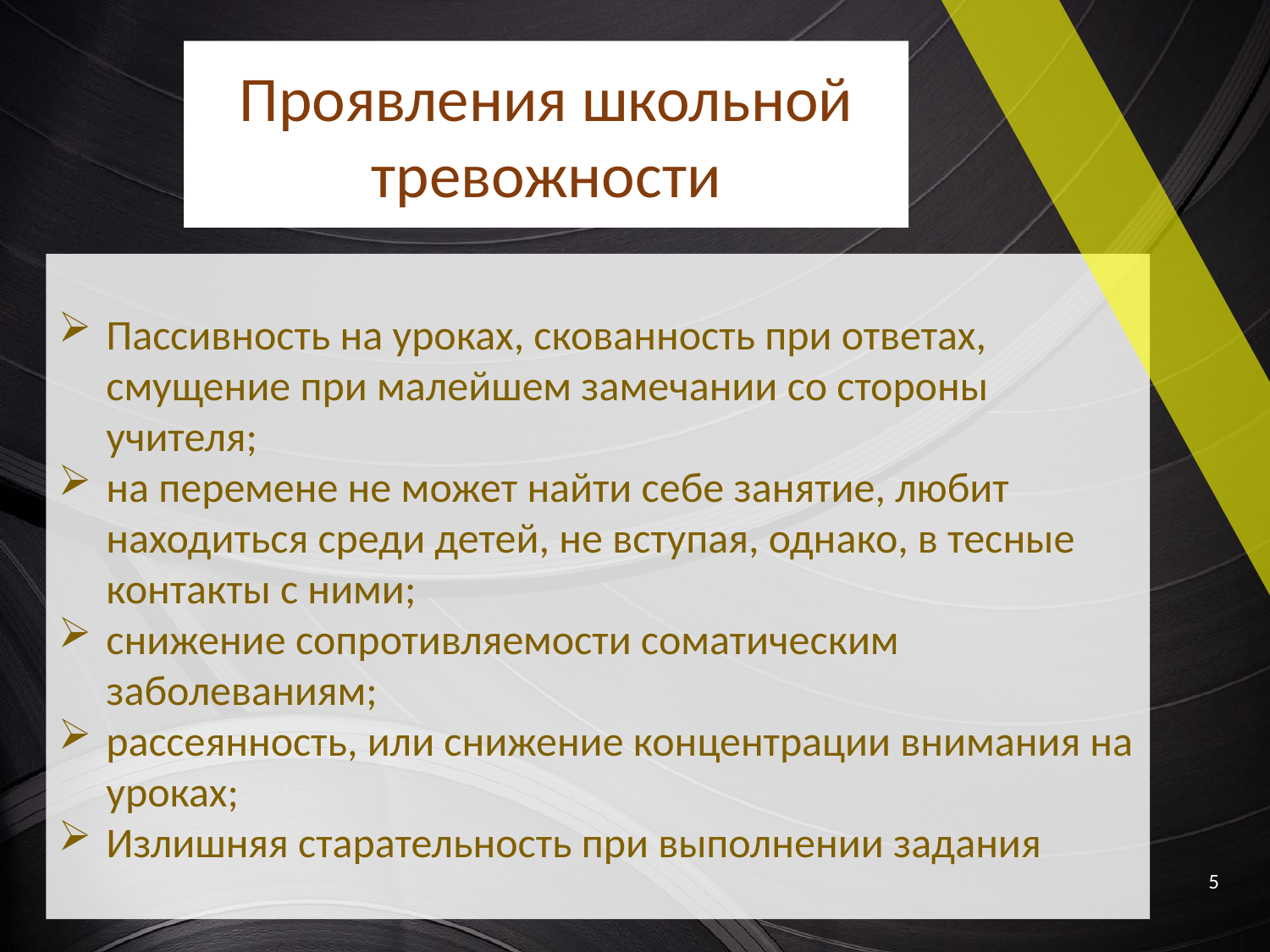

Проявления школьной тревожности

Пассивность на уроках, скованность при ответах, смущение при малейшем замечании со стороны учителя;
на перемене не может найти себе занятие, любит находиться среди детей, не вступая, однако, в тесные контакты с ними;
снижение сопротивляемости соматическим заболеваниям;
рассеянность, или снижение концентрации внимания на уроках;
Излишняя старательность при выполнении задания
5